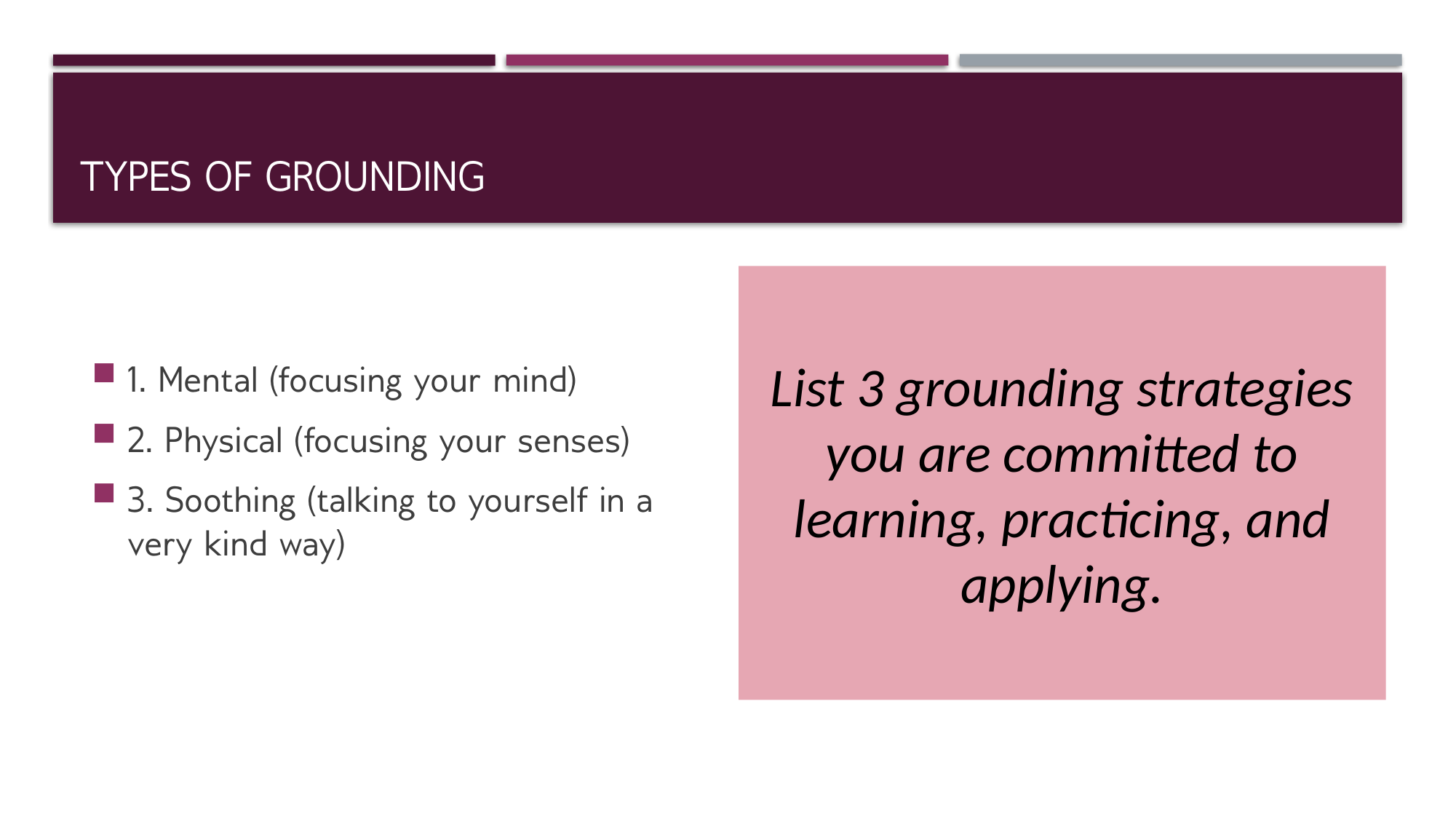

# Types of Grounding
1. Mental (focusing your mind)
2. Physical (focusing your senses)
3. Soothing (talking to yourself in a very kind way)

List 3 grounding strategies you are committed to learning, practicing, and applying.